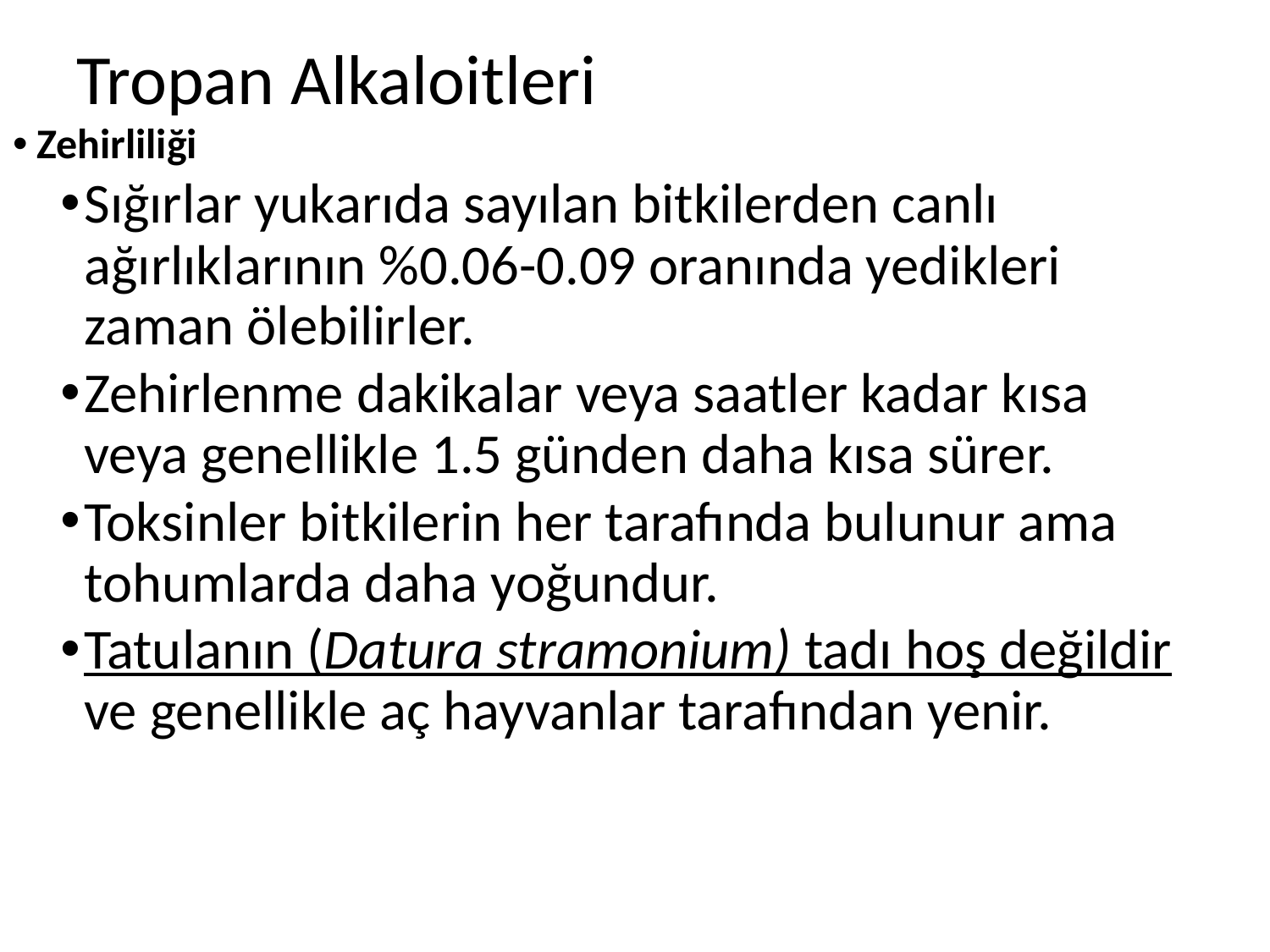

# Tropan Alkaloitleri
Zehirliliği
Sığırlar yukarıda sayılan bitkilerden canlı ağırlıklarının %0.06-0.09 oranında yedikleri zaman ölebilirler.
Zehirlenme dakikalar veya saatler kadar kısa veya genellikle 1.5 günden daha kısa sürer.
Toksinler bitkilerin her tarafında bulunur ama tohumlarda daha yoğundur.
Tatulanın (Datura stramonium) tadı hoş değildir ve genellikle aç hayvanlar tarafından yenir.